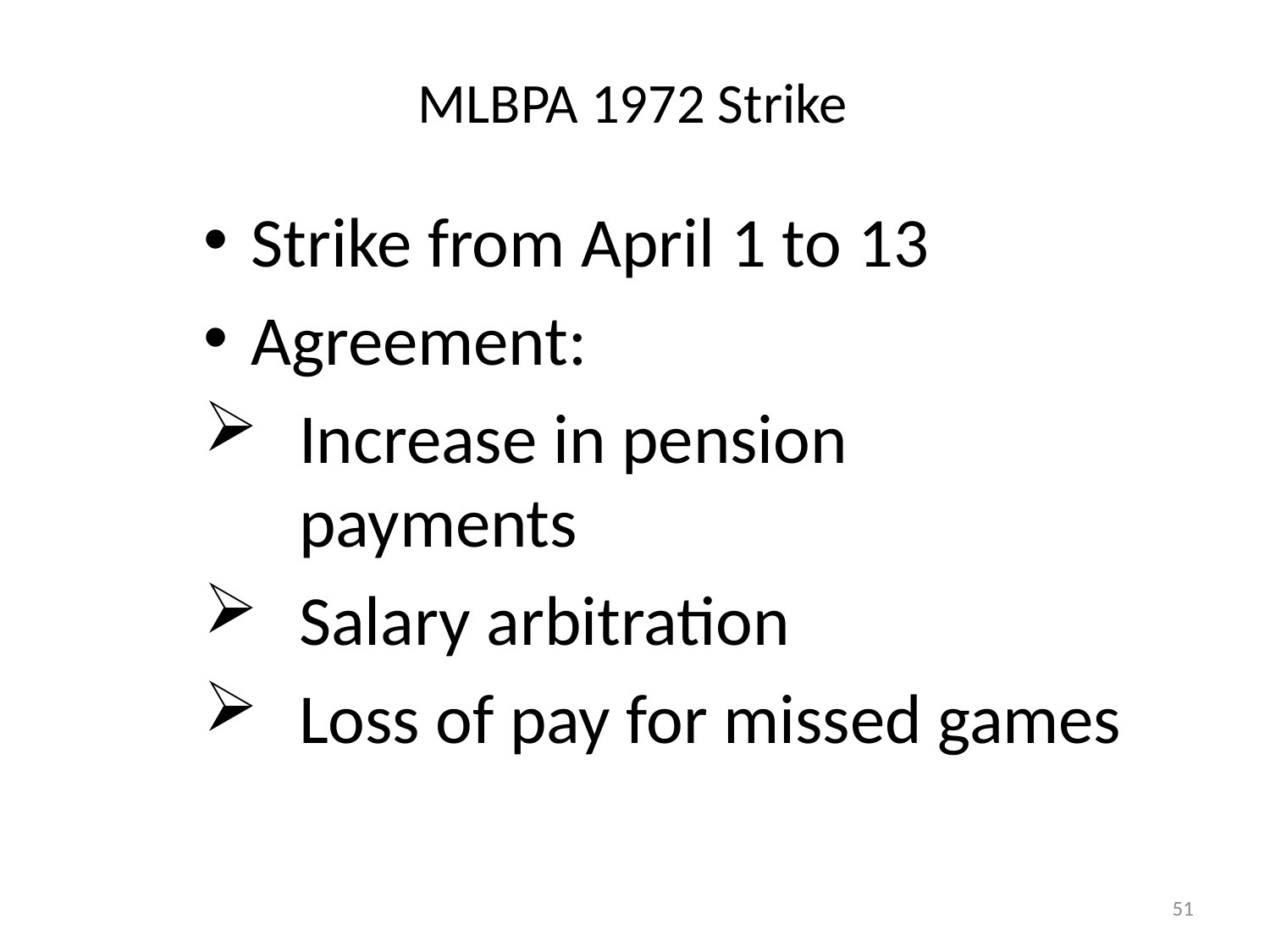

# MLBPA 1972 Strike
Strike from April 1 to 13
Agreement:
Increase in pension payments
Salary arbitration
Loss of pay for missed games
51